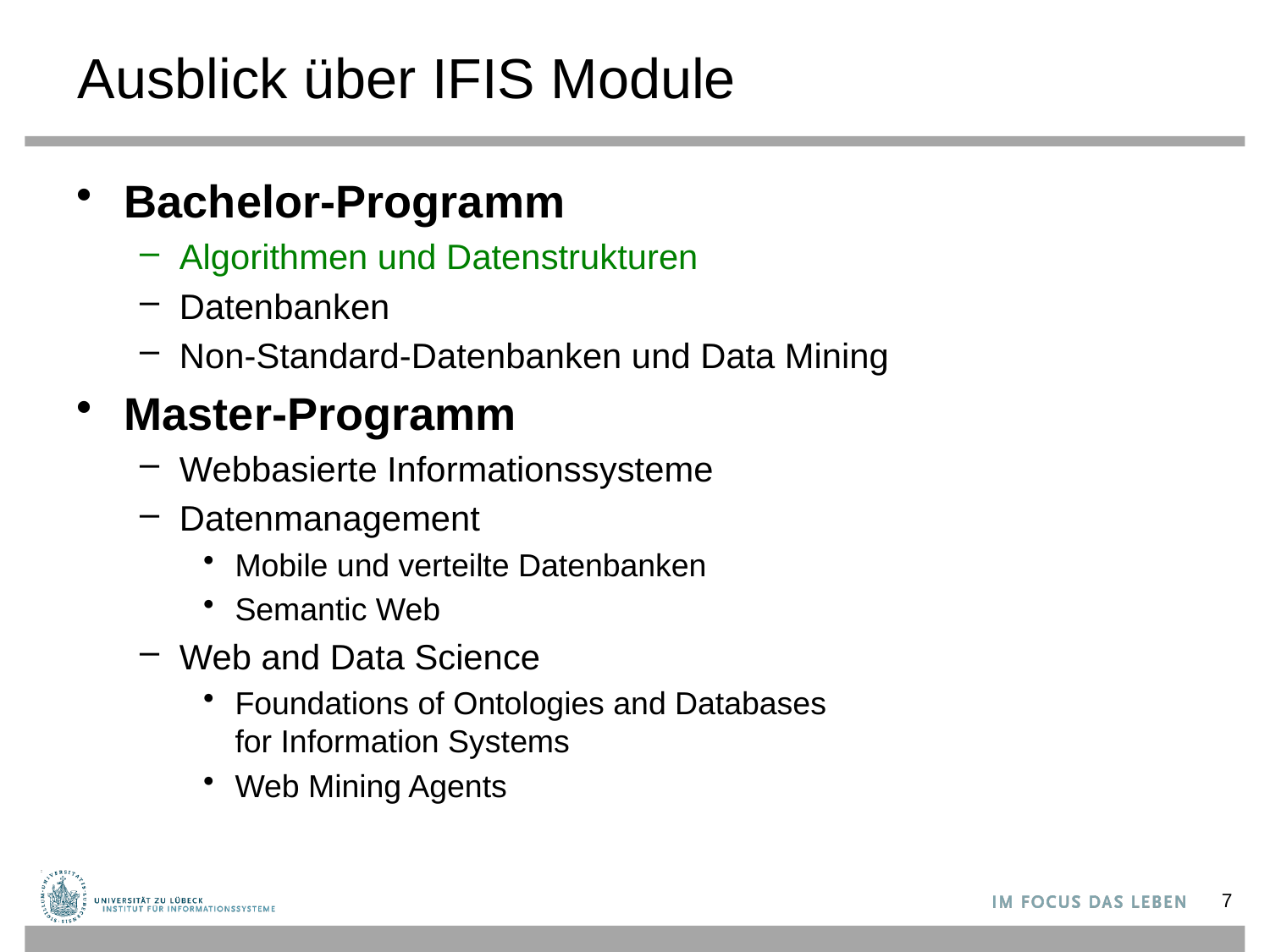

# Ausblick über IFIS Module
Bachelor-Programm
Algorithmen und Datenstrukturen
Datenbanken
Non-Standard-Datenbanken und Data Mining
Master-Programm
Webbasierte Informationssysteme
Datenmanagement
Mobile und verteilte Datenbanken
Semantic Web
Web and Data Science
Foundations of Ontologies and Databases
for Information Systems
Web Mining Agents
7